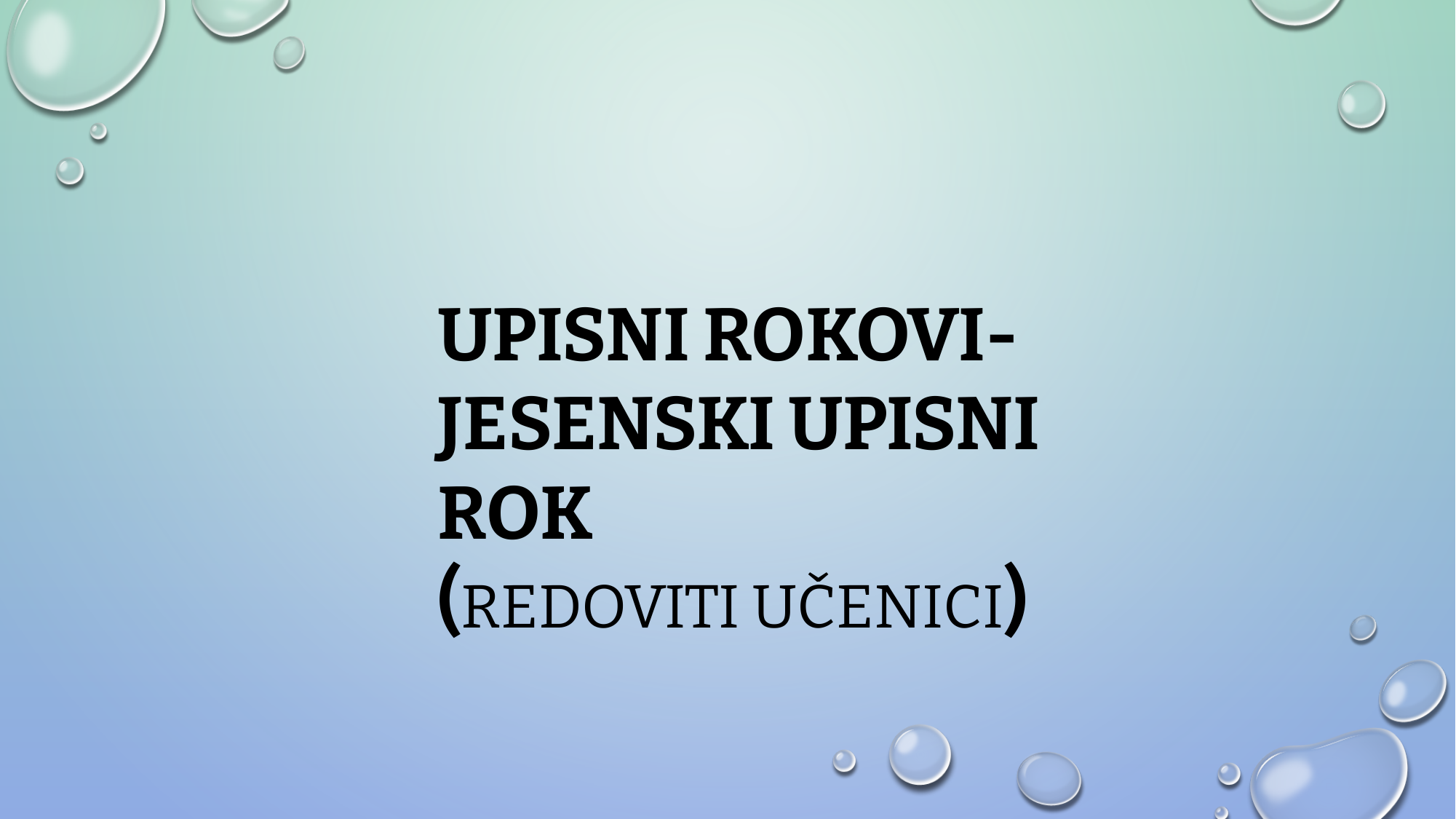

UPISNI ROKOVI-
JESENSKI upisni rok
(redoviti učenici)